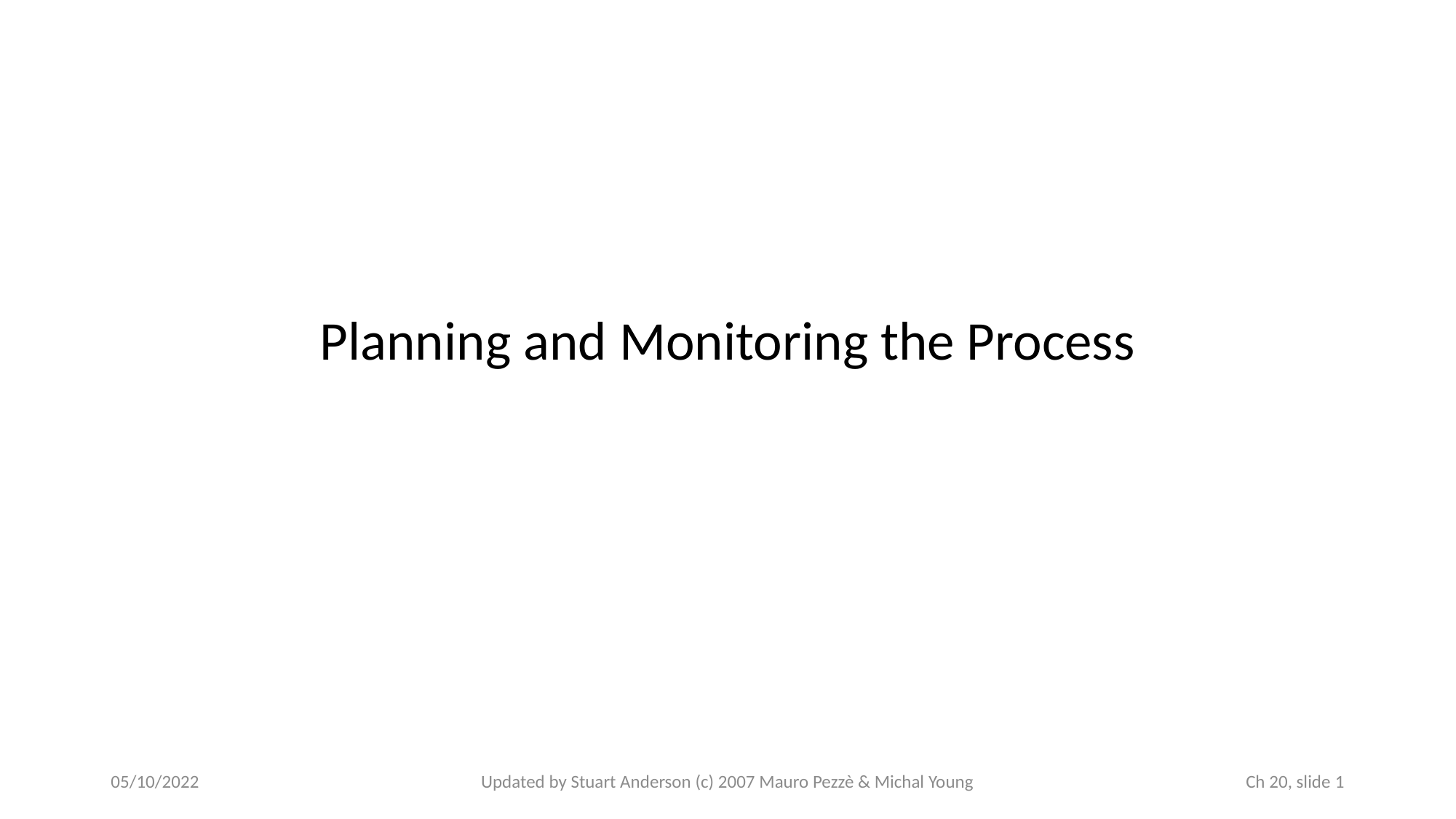

# Planning and Monitoring the Process

05/10/2022
Updated by Stuart Anderson (c) 2007 Mauro Pezzè & Michal Young
 Ch 20, slide 1